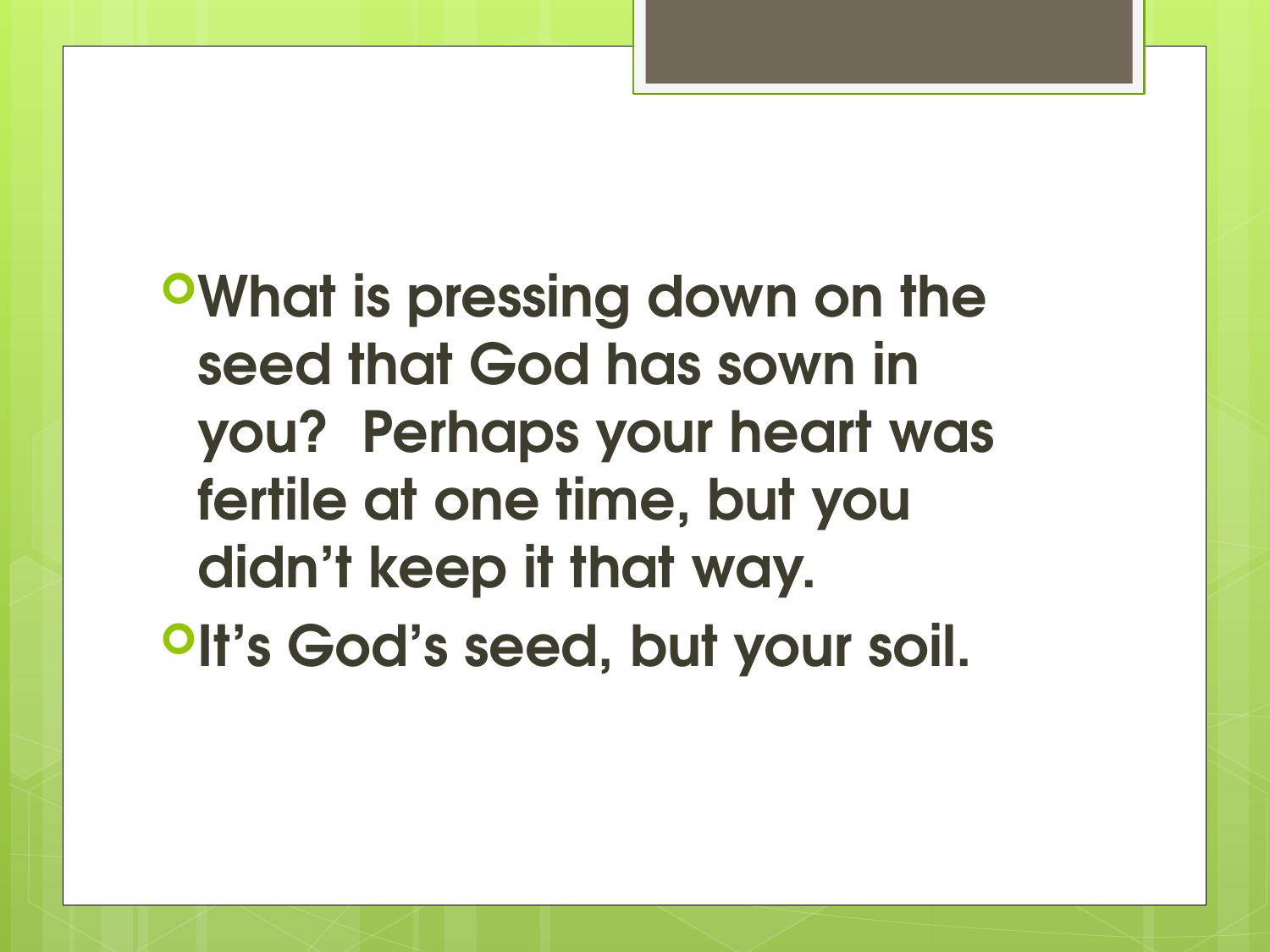

#
What is pressing down on the seed that God has sown in you?  Perhaps your heart was fertile at one time, but you didn’t keep it that way.
It’s God’s seed, but your soil.